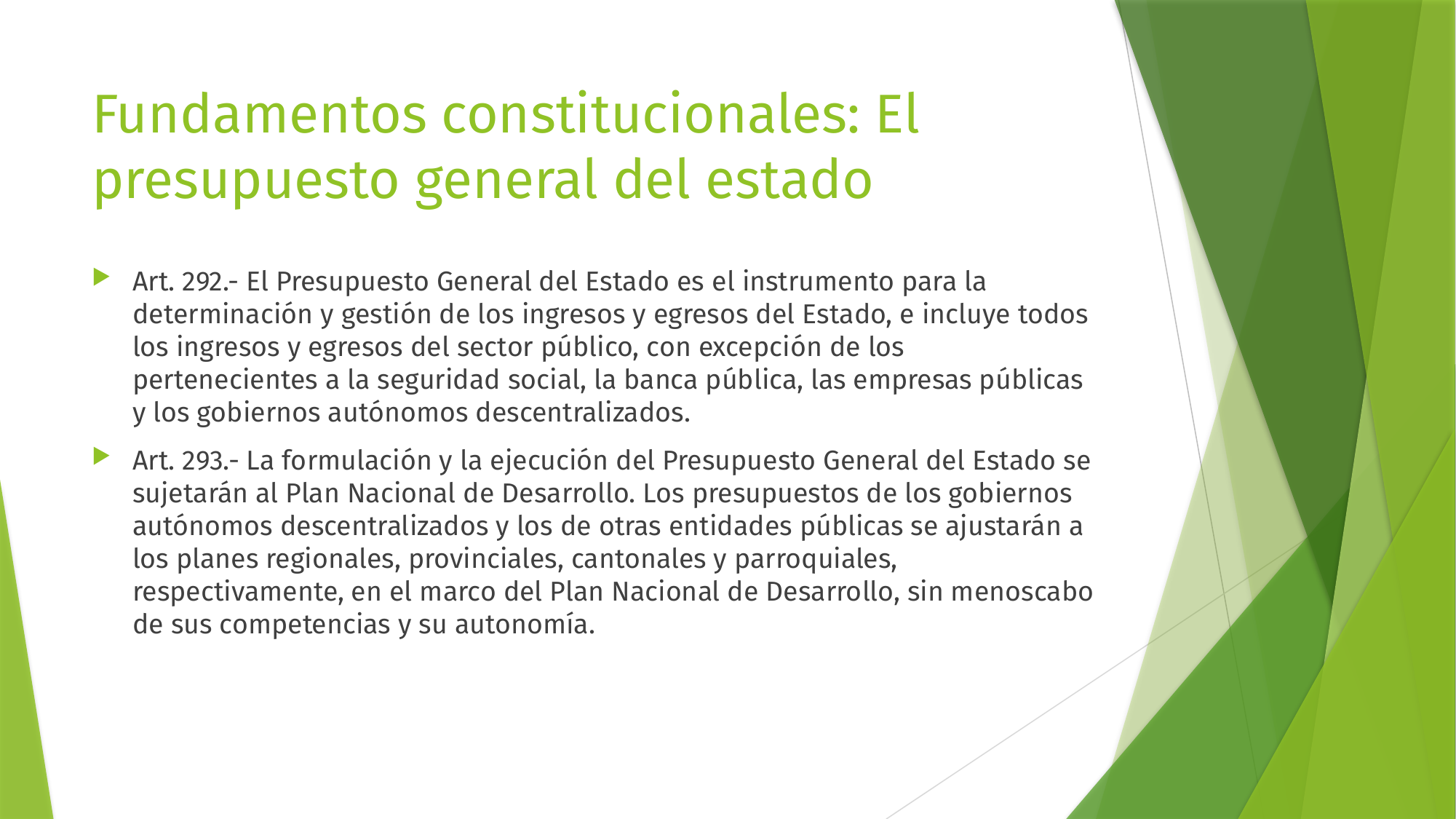

# Fundamentos constitucionales: El presupuesto general del estado
Art. 292.- El Presupuesto General del Estado es el instrumento para la determinación y gestión de los ingresos y egresos del Estado, e incluye todos los ingresos y egresos del sector público, con excepción de los pertenecientes a la seguridad social, la banca pública, las empresas públicas y los gobiernos autónomos descentralizados.
Art. 293.- La formulación y la ejecución del Presupuesto General del Estado se sujetarán al Plan Nacional de Desarrollo. Los presupuestos de los gobiernos autónomos descentralizados y los de otras entidades públicas se ajustarán a los planes regionales, provinciales, cantonales y parroquiales, respectivamente, en el marco del Plan Nacional de Desarrollo, sin menoscabo de sus competencias y su autonomía.